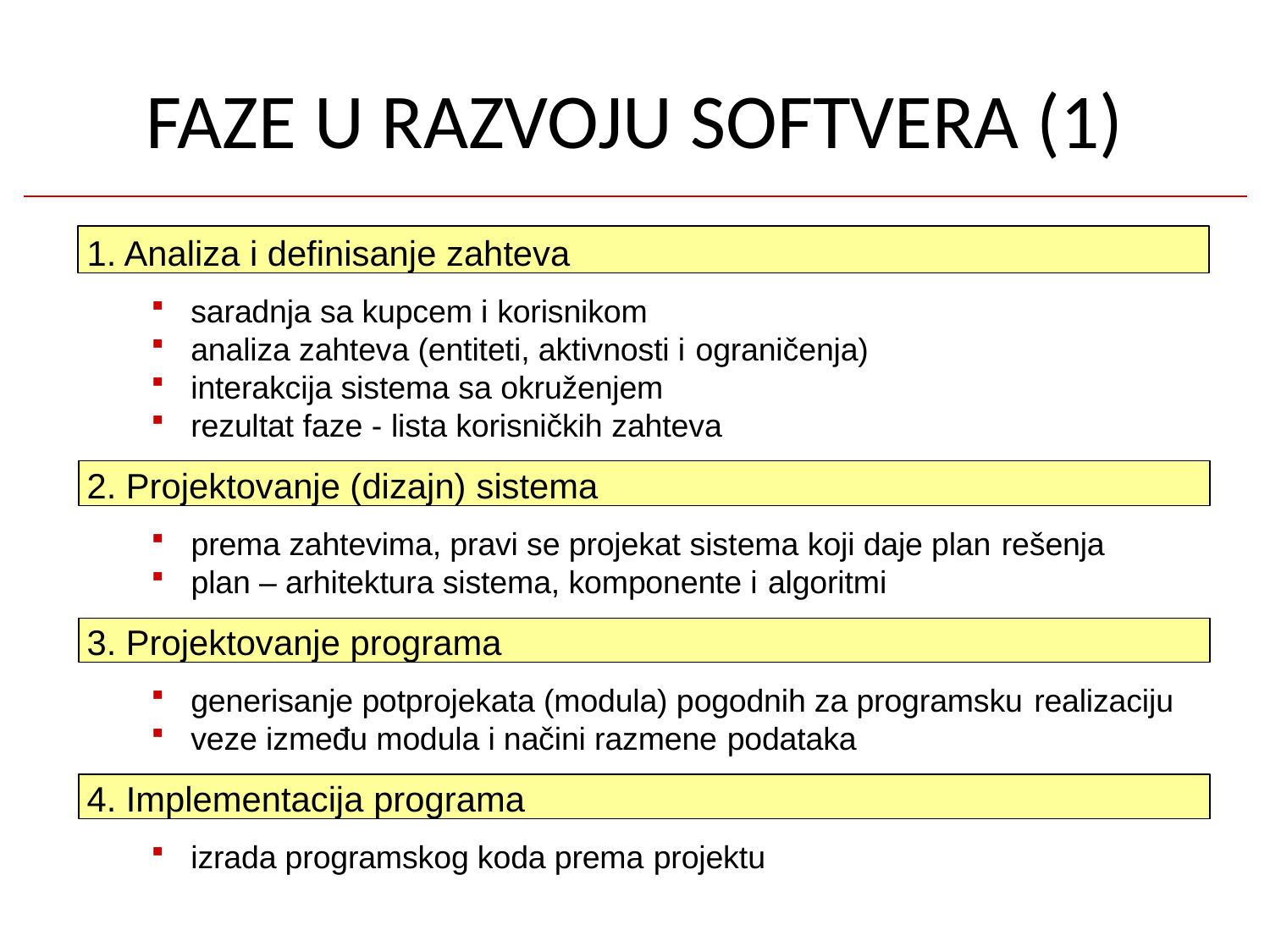

# FAZE U RAZVOJU SOFTVERA (1)

1. Analiza i definisanje zahteva
saradnja sa kupcem i korisnikom
analiza zahteva (entiteti, aktivnosti i ograničenja)
interakcija sistema sa okruženjem
rezultat faze - lista korisničkih zahteva
2. Projektovanje (dizajn) sistema
prema zahtevima, pravi se projekat sistema koji daje plan rešenja
plan – arhitektura sistema, komponente i algoritmi
3. Projektovanje programa
generisanje potprojekata (modula) pogodnih za programsku realizaciju
veze između modula i načini razmene podataka
4. Implementacija programa
izrada programskog koda prema projektu